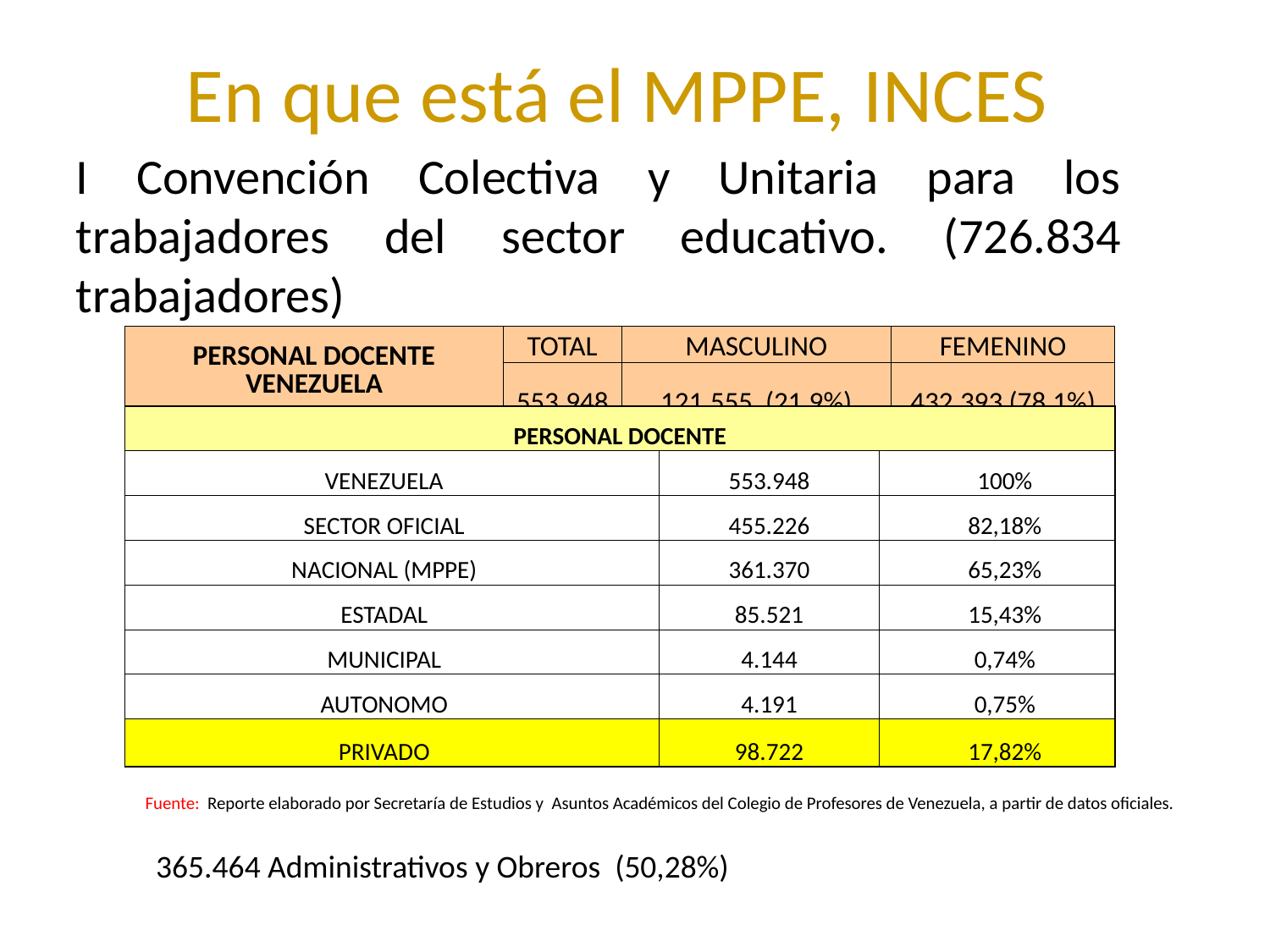

En que está el MPPE, INCES
I Convención Colectiva y Unitaria para los trabajadores del sector educativo. (726.834 trabajadores)
| PERSONAL DOCENTE VENEZUELA | TOTAL | MASCULINO | FEMENINO |
| --- | --- | --- | --- |
|  | 553.948 | 121.555 (21,9%) | 432.393 (78,1%) |
| PERSONAL DOCENTE |  |  |
| --- | --- | --- |
| VENEZUELA | 553.948 | 100% |
| SECTOR OFICIAL | 455.226 | 82,18% |
| NACIONAL (MPPE) | 361.370 | 65,23% |
| ESTADAL | 85.521 | 15,43% |
| MUNICIPAL | 4.144 | 0,74% |
| AUTONOMO | 4.191 | 0,75% |
| PRIVADO | 98.722 | 17,82% |
Fuente:  Reporte elaborado por Secretaría de Estudios y  Asuntos Académicos del Colegio de Profesores de Venezuela, a partir de datos oficiales.

365.464 Administrativos y Obreros  (50,28%)